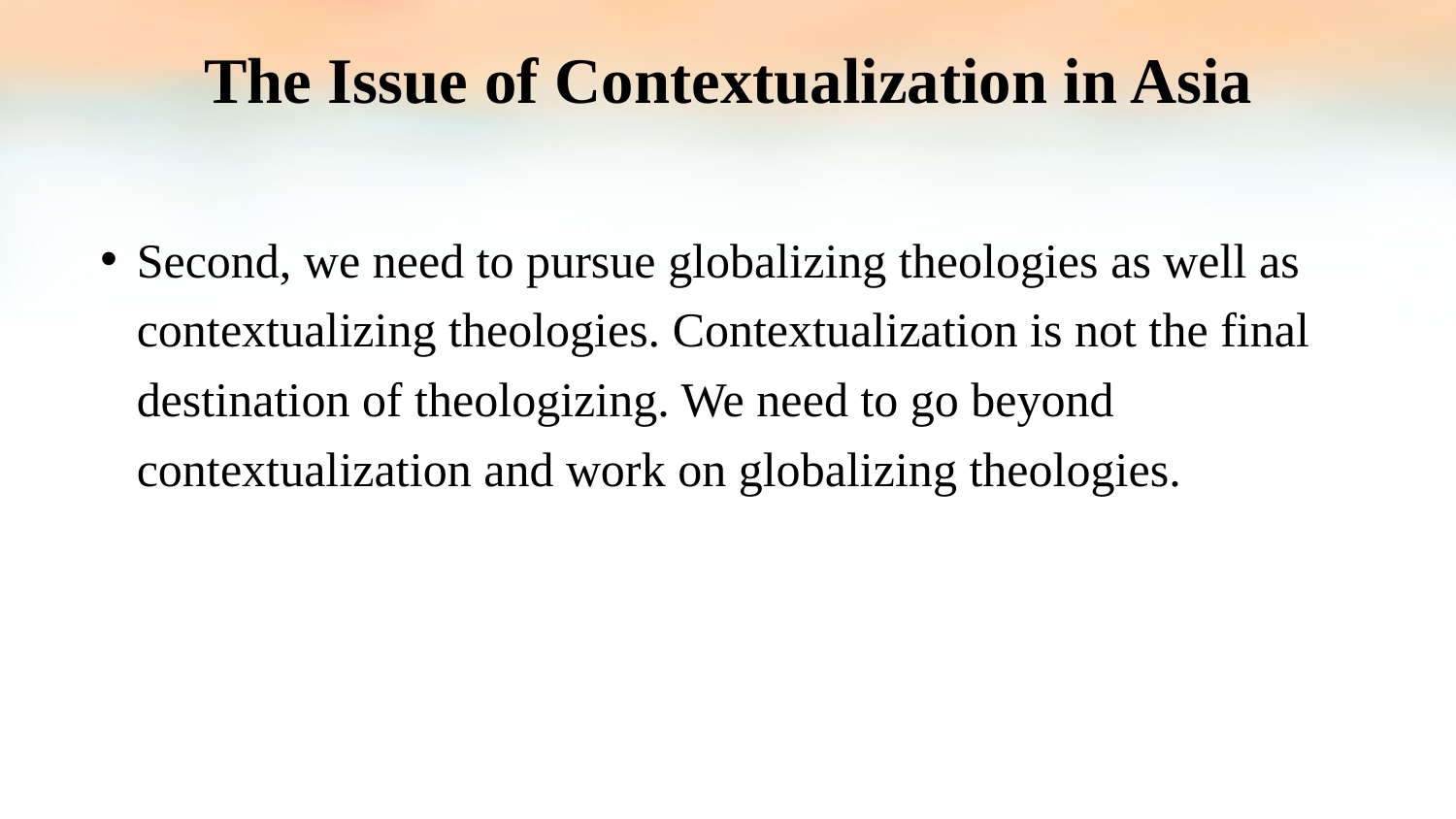

The Issue of Contextualization in Asia
Second, we need to pursue globalizing theologies as well as contextualizing theologies. Contextualization is not the final destination of theologizing. We need to go beyond contextualization and work on globalizing theologies.